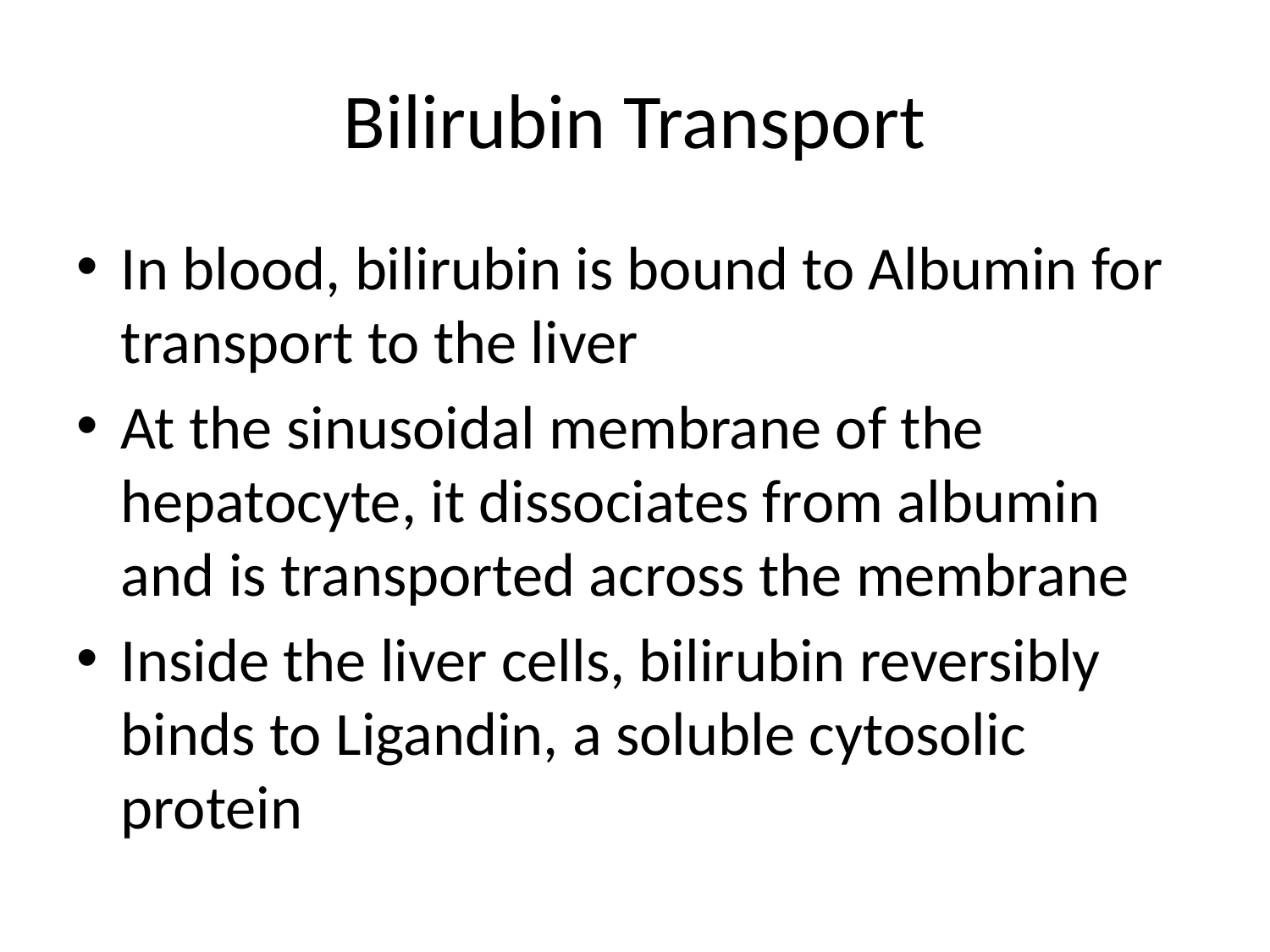

# Bilirubin Transport
In blood, bilirubin is bound to Albumin for transport to the liver
At the sinusoidal membrane of the hepatocyte, it dissociates from albumin and is transported across the membrane
Inside the liver cells, bilirubin reversibly binds to Ligandin, a soluble cytosolic protein